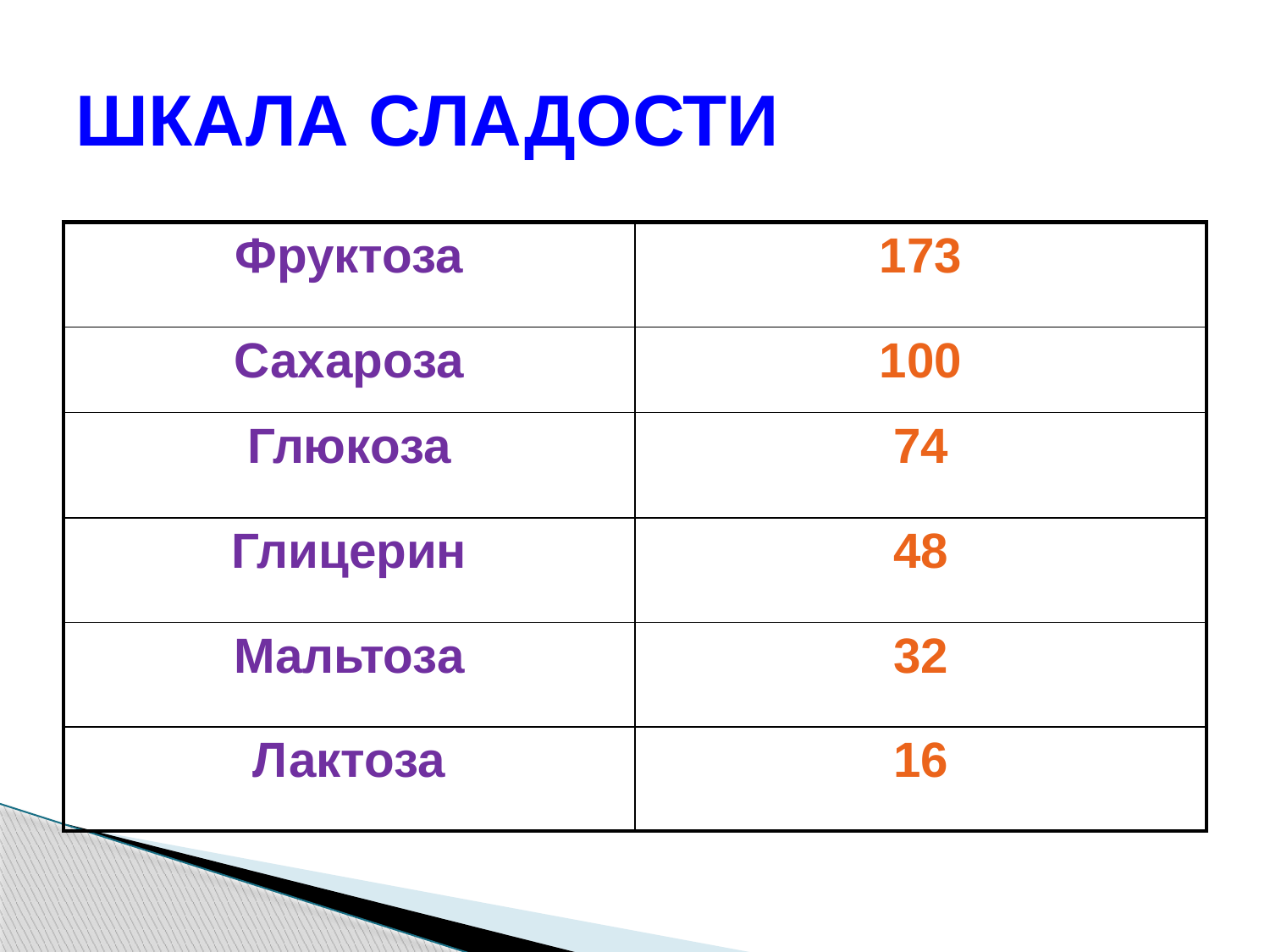

# ШКАЛА СЛАДОСТИ
| Фруктоза | 173 |
| --- | --- |
| Сахароза | 100 |
| Глюкоза | 74 |
| Глицерин | 48 |
| Мальтоза | 32 |
| Лактоза | 16 |